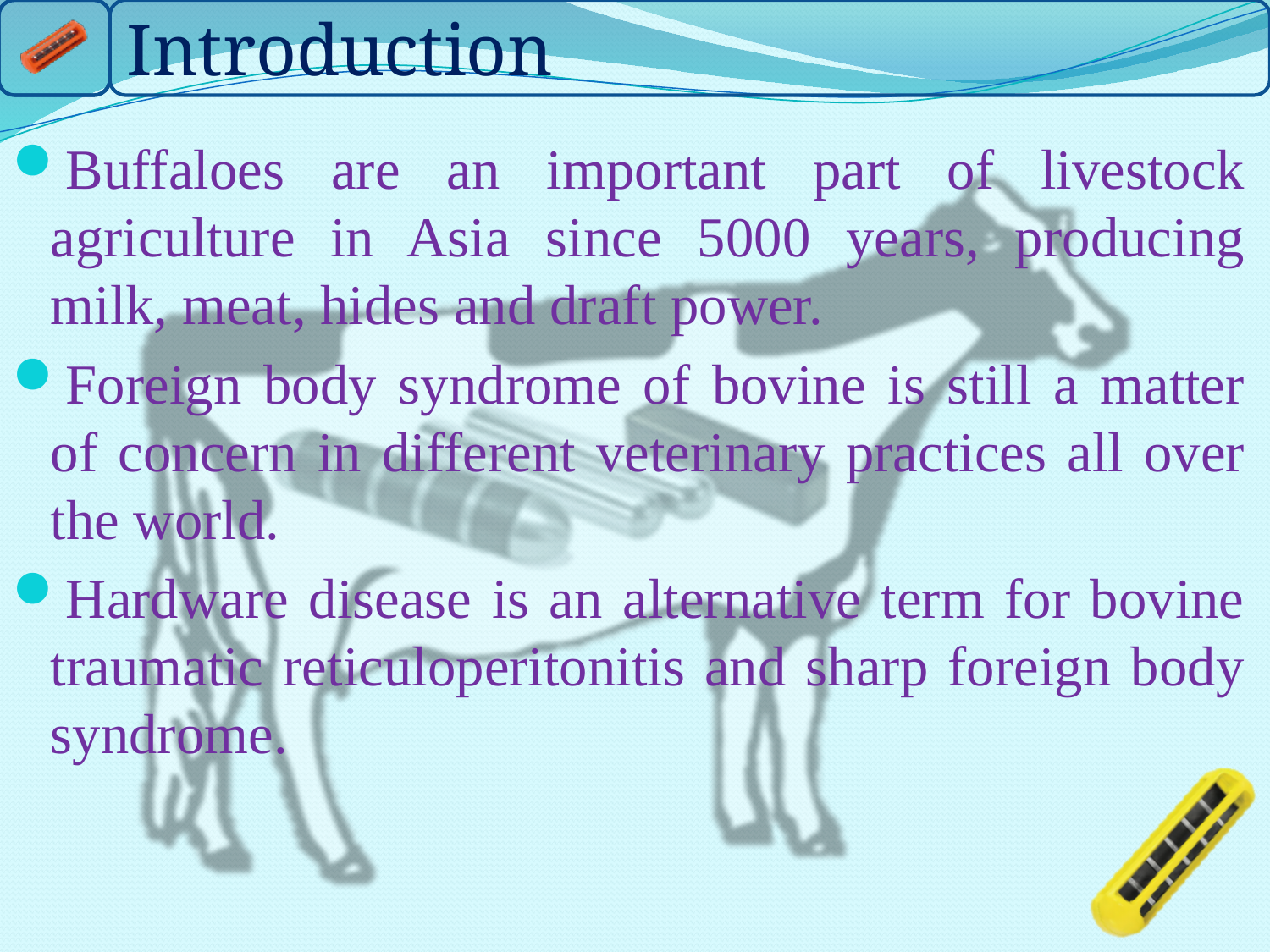

Buffaloes are an important part of livestock agriculture in Asia since 5000 years, producing milk, meat, hides and draft power.
Foreign body syndrome of bovine is still a matter of concern in different veterinary practices all over the world.
Hardware disease is an alternative term for bovine traumatic reticuloperitonitis and sharp foreign body syndrome.